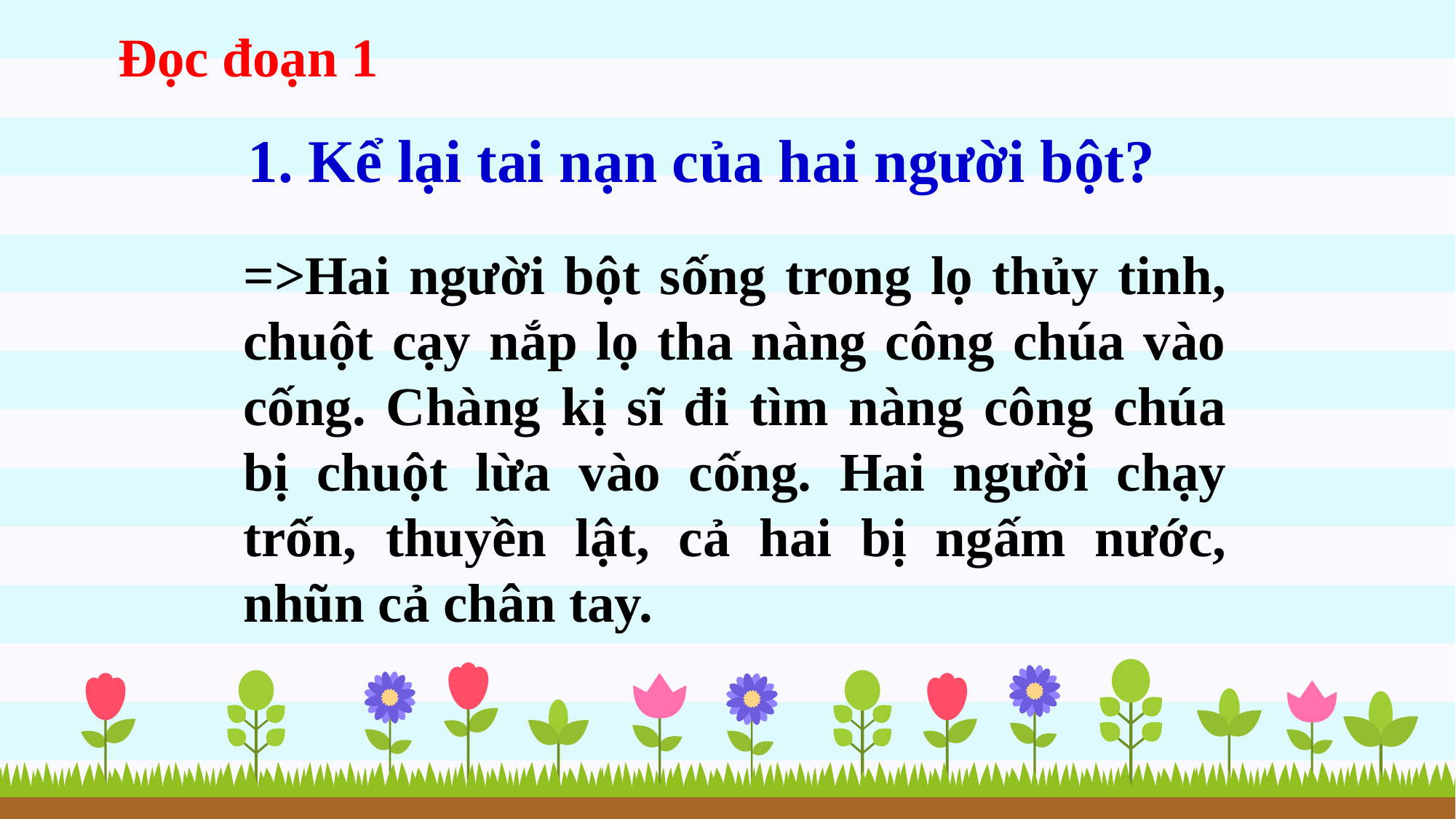

Đọc đoạn 1
1. Kể lại tai nạn của hai người bột?
=>Hai người bột sống trong lọ thủy tinh, chuột cạy nắp lọ tha nàng công chúa vào cống. Chàng kị sĩ đi tìm nàng công chúa bị chuột lừa vào cống. Hai người chạy trốn, thuyền lật, cả hai bị ngấm nước, nhũn cả chân tay.